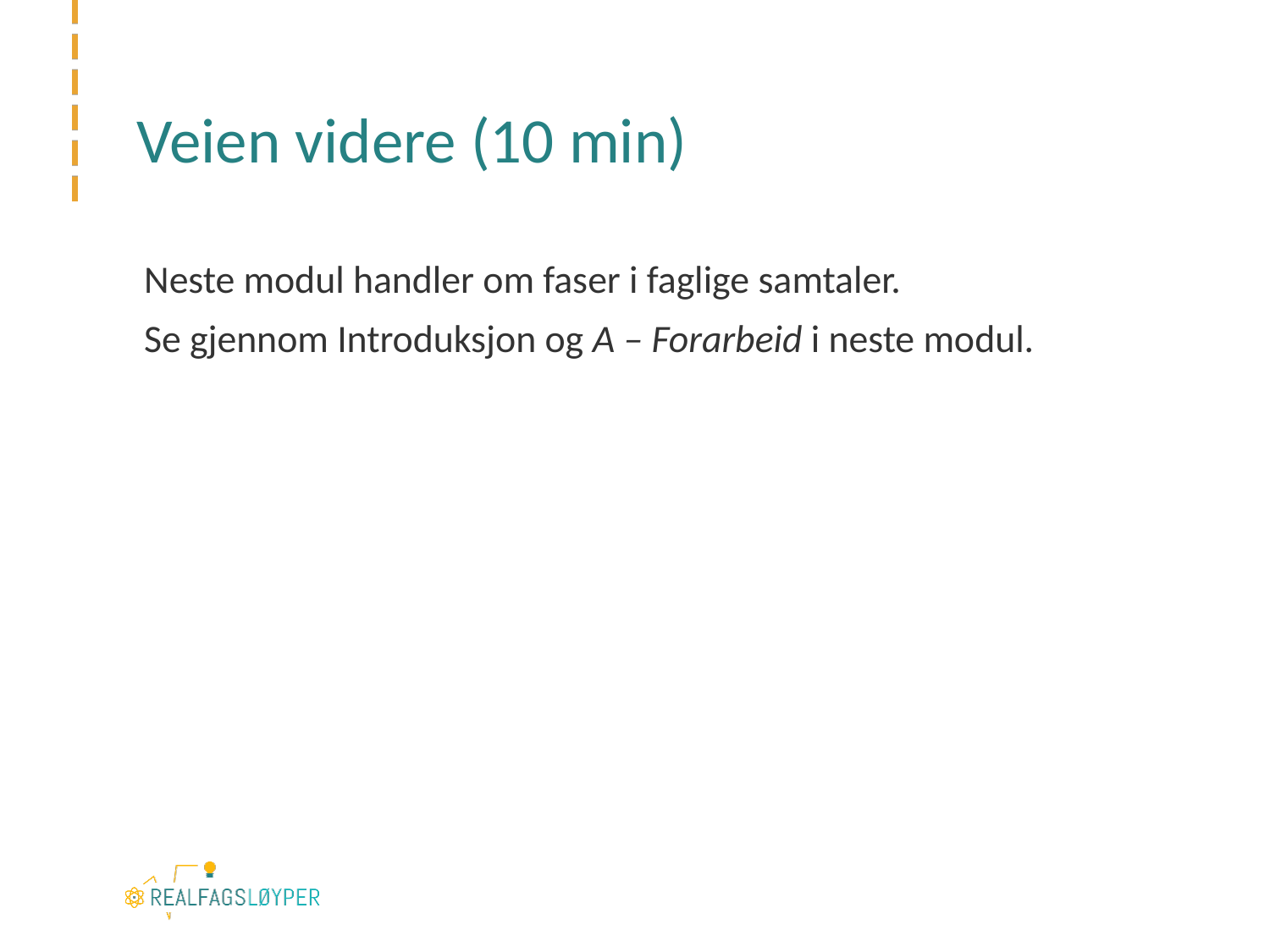

# Veien videre (10 min)
Neste modul handler om faser i faglige samtaler.
Se gjennom Introduksjon og A – Forarbeid i neste modul.